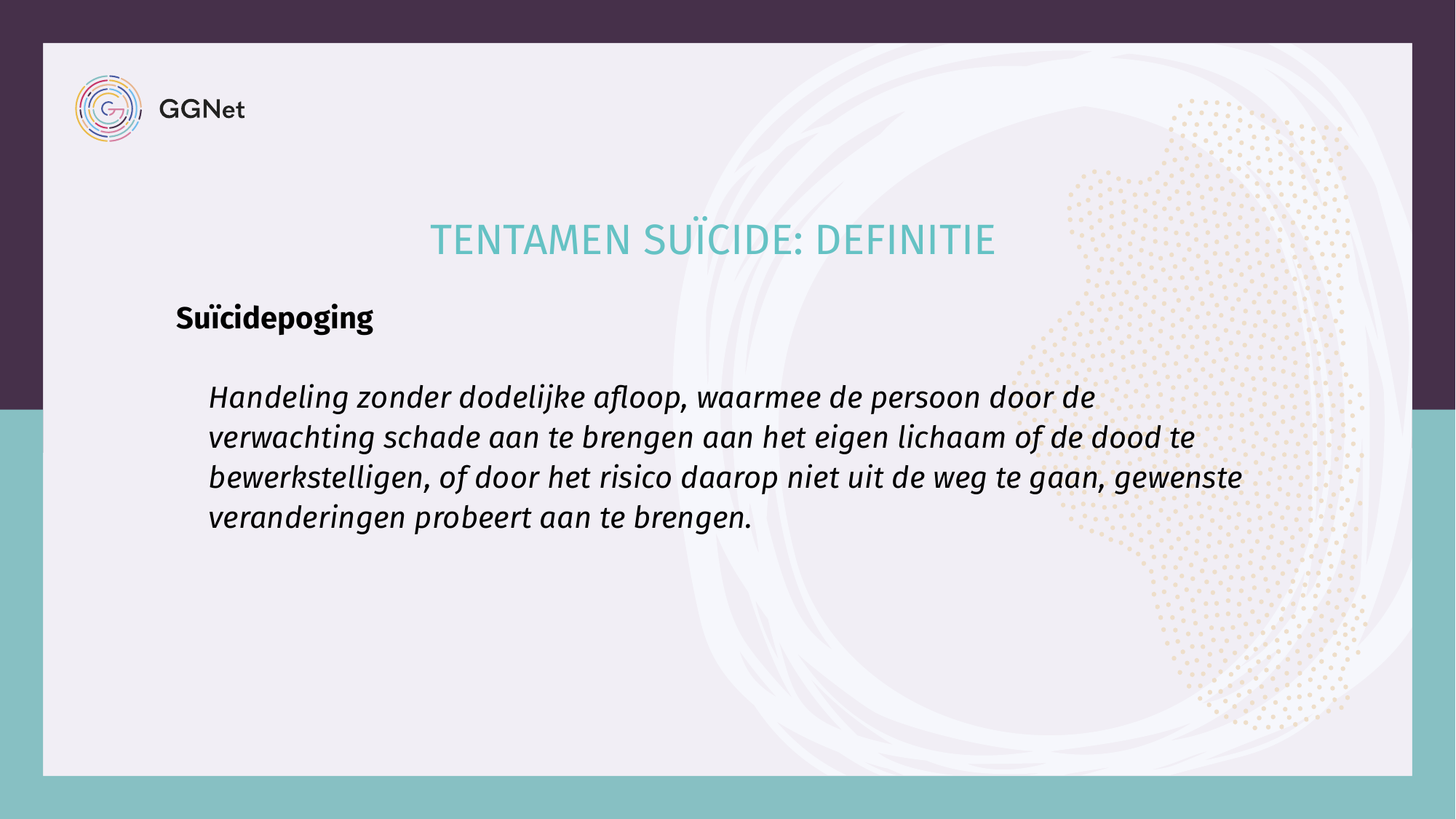

# Tentamen suïcide: definitie
Suïcidepoging

Handeling zonder dodelijke afloop, waarmee de persoon door de verwachting schade aan te brengen aan het eigen lichaam of de dood te bewerkstelligen, of door het risico daarop niet uit de weg te gaan, gewenste veranderingen probeert aan te brengen.